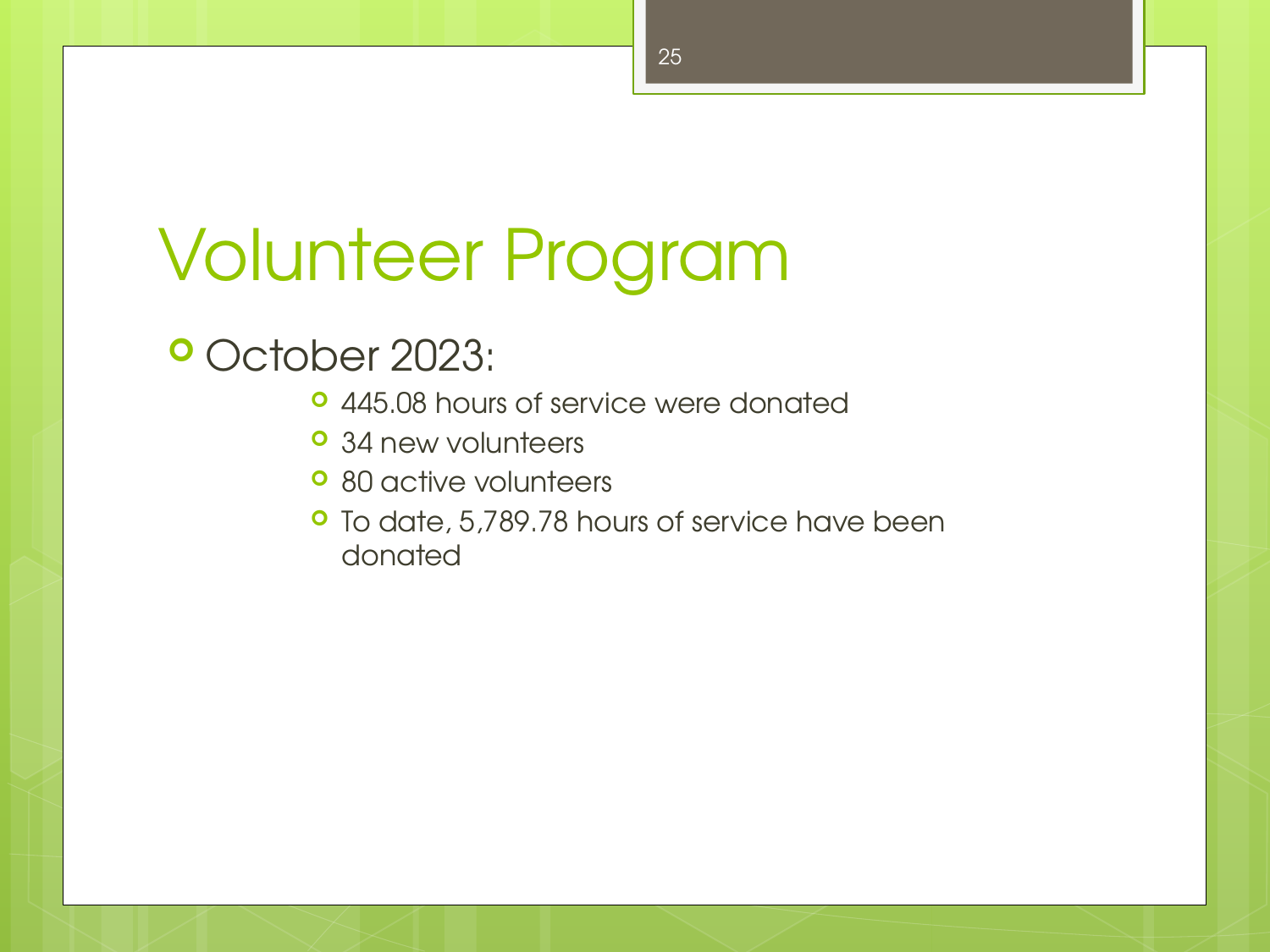

25
# Volunteer Program
October 2023:
445.08 hours of service were donated
34 new volunteers
80 active volunteers
To date, 5,789.78 hours of service have been donated